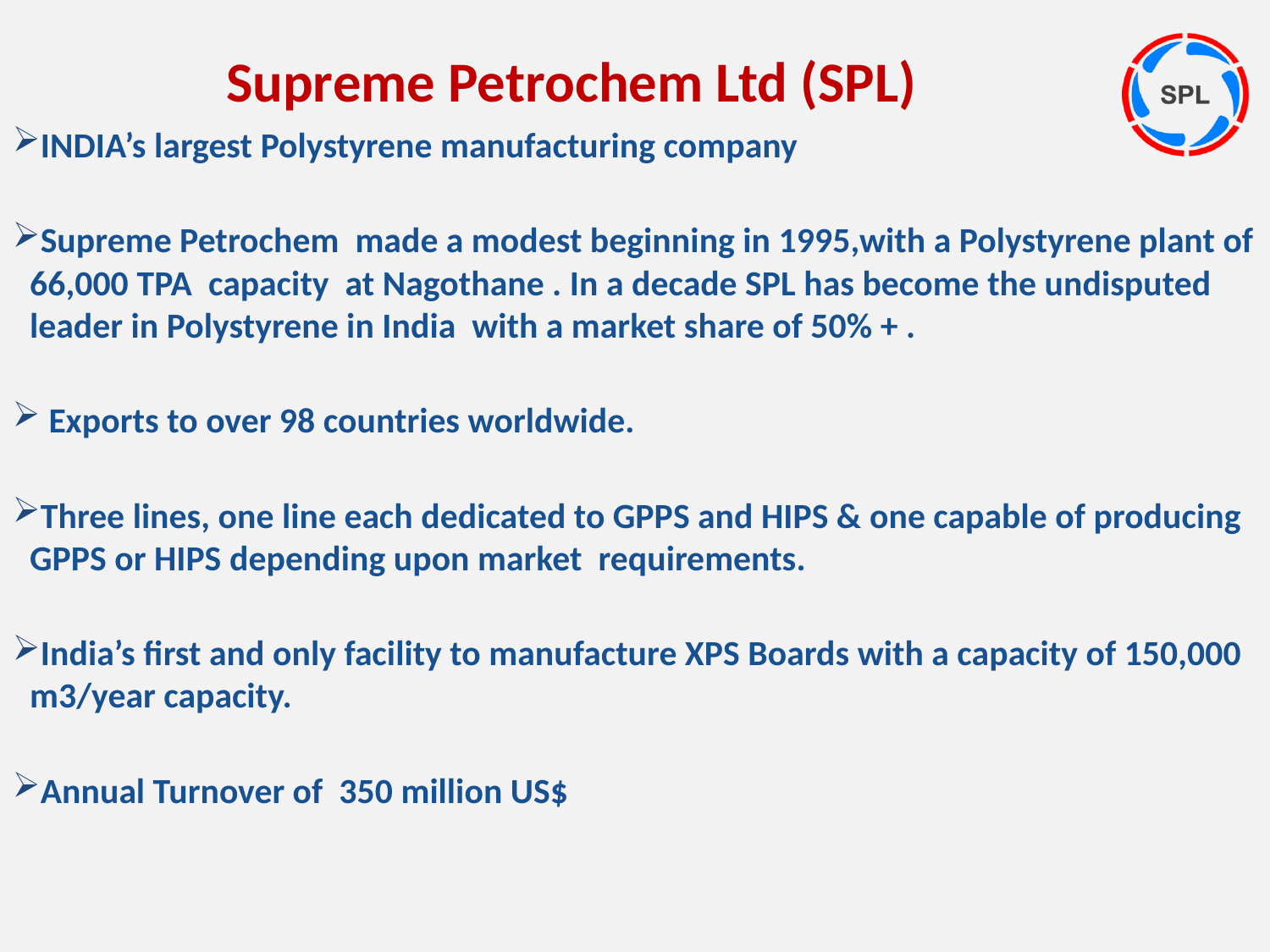

Supreme Petrochem Ltd (SPL)
INDIA’s largest Polystyrene manufacturing company

Supreme Petrochem  made a modest beginning in 1995,with a Polystyrene plant of 66,000 TPA  capacity  at Nagothane . In a decade SPL has become the undisputed leader in Polystyrene in India  with a market share of 50% + .

 Exports to over 98 countries worldwide.

Three lines, one line each dedicated to GPPS and HIPS & one capable of producing GPPS or HIPS depending upon market  requirements.

India’s first and only facility to manufacture XPS Boards with a capacity of 150,000 m3/year capacity.

Annual Turnover of  350 million US$